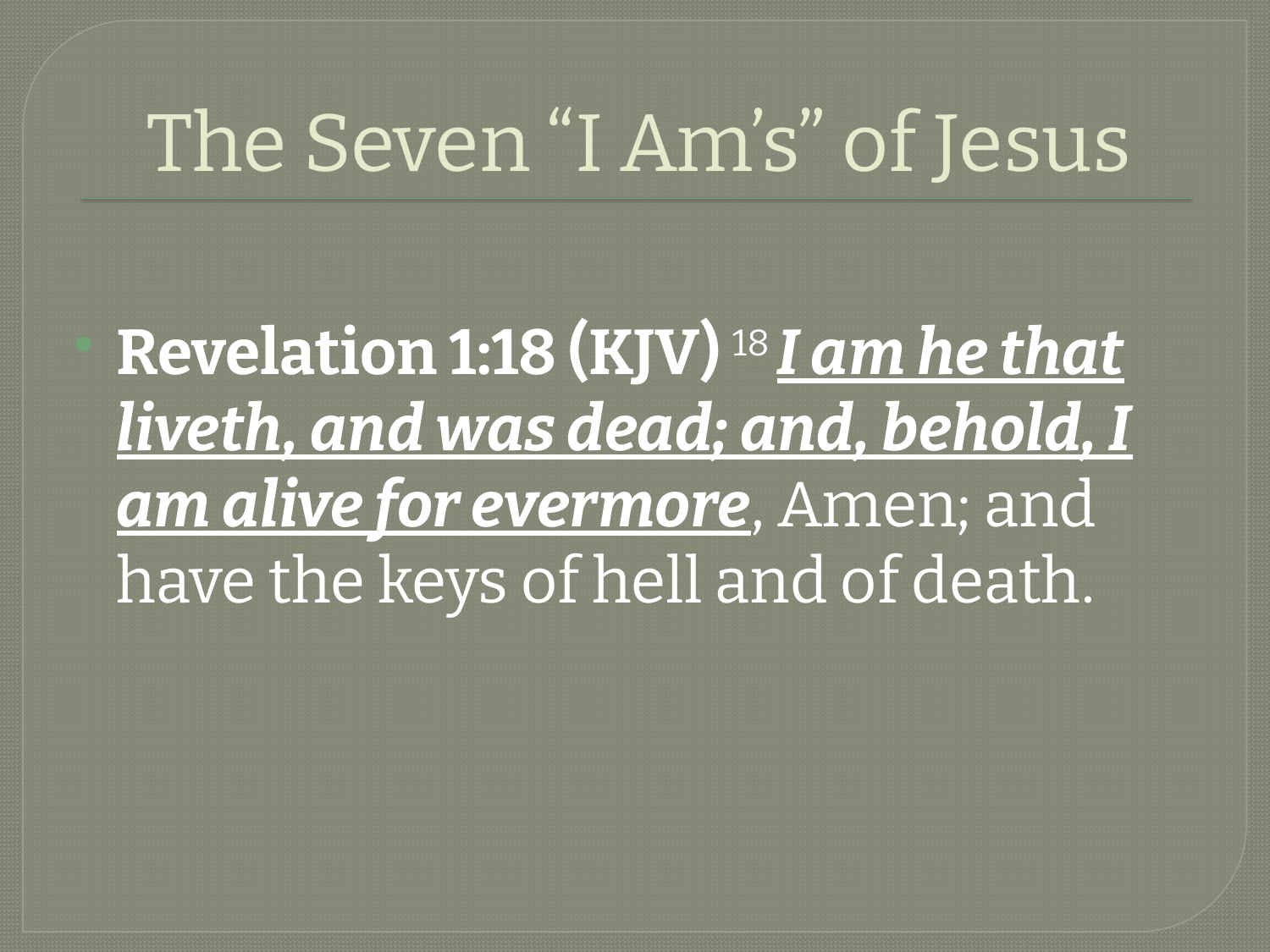

# The Seven “I Am’s” of Jesus

Revelation 1:18 (KJV) 18 I am he that liveth, and was dead; and, behold, I am alive for evermore, Amen; and have the keys of hell and of death.